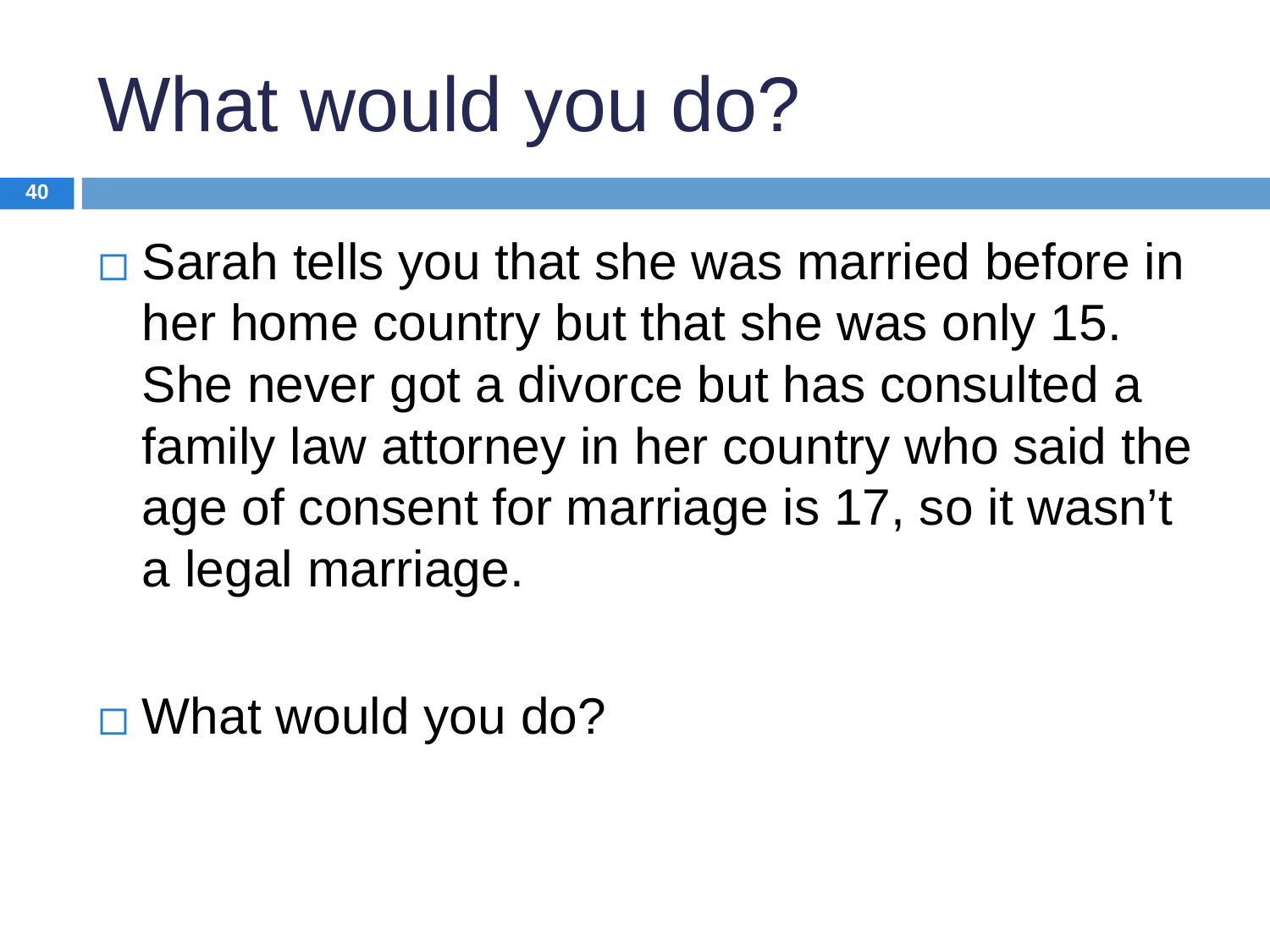

# What would you do?
40
Sarah tells you that she was married before in her home country but that she was only 15. She never got a divorce but has consulted a family law attorney in her country who said the age of consent for marriage is 17, so it wasn’t a legal marriage.

What would you do?